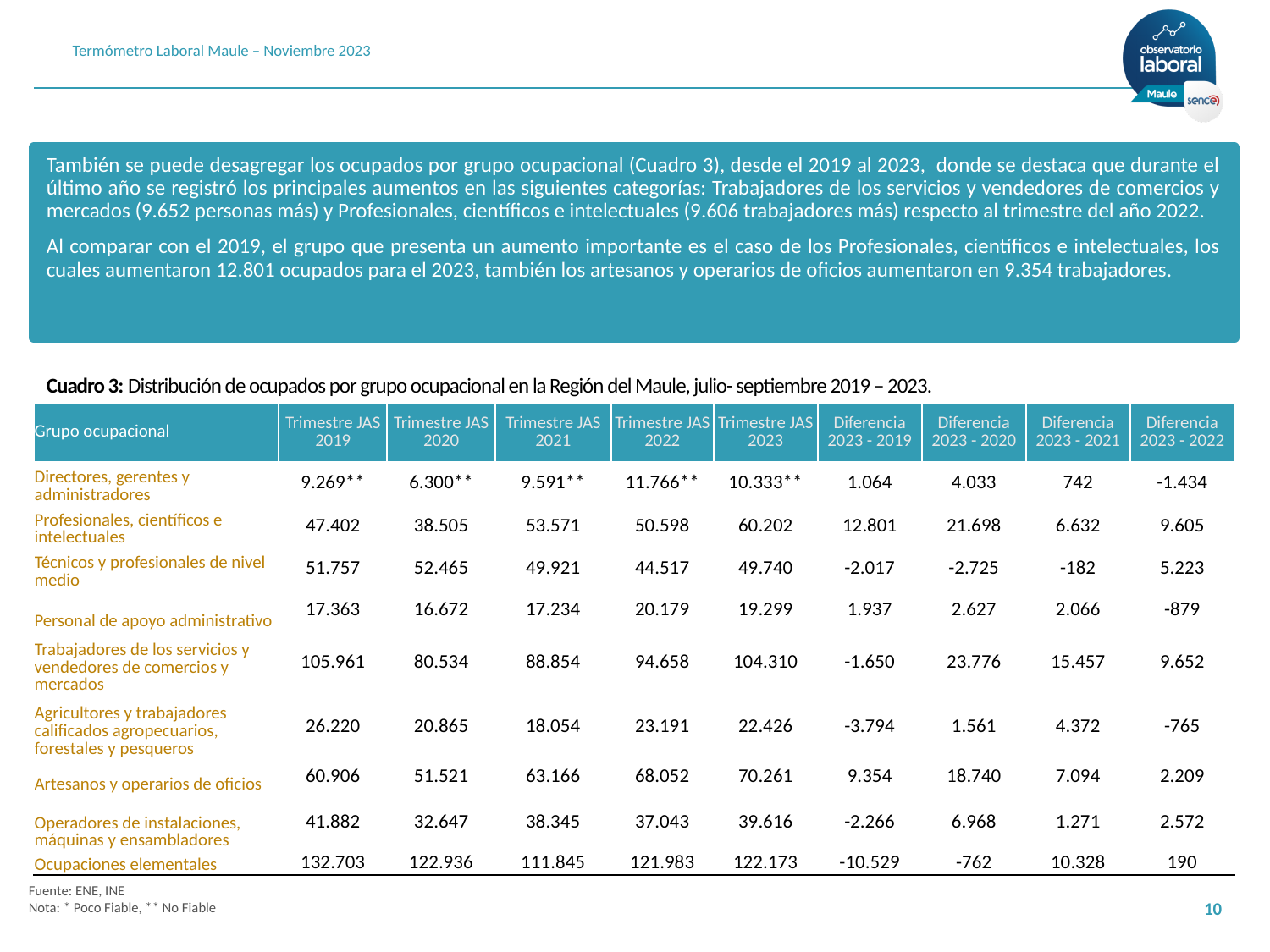

Termómetro Laboral Maule – Noviembre 2023
También se puede desagregar los ocupados por grupo ocupacional (Cuadro 3), desde el 2019 al 2023,  donde se destaca que durante el último año se registró los principales aumentos en las siguientes categorías: Trabajadores de los servicios y vendedores de comercios y mercados (9.652 personas más) y Profesionales, científicos e intelectuales (9.606 trabajadores más) respecto al trimestre del año 2022.
Al comparar con el 2019, el grupo que presenta un aumento importante es el caso de los Profesionales, científicos e intelectuales, los cuales aumentaron 12.801 ocupados para el 2023, también los artesanos y operarios de oficios aumentaron en 9.354 trabajadores.
Cuadro 3: Distribución de ocupados por grupo ocupacional en la Región del Maule, julio- septiembre 2019 – 2023.
| Grupo ocupacional | Trimestre JAS 2019 | Trimestre JAS 2020 | Trimestre JAS 2021 | Trimestre JAS 2022 | Trimestre JAS 2023 | Diferencia 2023 - 2019 | Diferencia 2023 - 2020 | Diferencia 2023 - 2021 | Diferencia 2023 - 2022 |
| --- | --- | --- | --- | --- | --- | --- | --- | --- | --- |
| Directores, gerentes y administradores | 9.269\*\* | 6.300\*\* | 9.591\*\* | 11.766\*\* | 10.333\*\* | 1.064 | 4.033 | 742 | -1.434 |
| Profesionales, científicos e intelectuales | 47.402 | 38.505 | 53.571 | 50.598 | 60.202 | 12.801 | 21.698 | 6.632 | 9.605 |
| Técnicos y profesionales de nivel medio | 51.757 | 52.465 | 49.921 | 44.517 | 49.740 | -2.017 | -2.725 | -182 | 5.223 |
| Personal de apoyo administrativo | 17.363 | 16.672 | 17.234 | 20.179 | 19.299 | 1.937 | 2.627 | 2.066 | -879 |
| Trabajadores de los servicios y vendedores de comercios y mercados | 105.961 | 80.534 | 88.854 | 94.658 | 104.310 | -1.650 | 23.776 | 15.457 | 9.652 |
| Agricultores y trabajadores calificados agropecuarios, forestales y pesqueros | 26.220 | 20.865 | 18.054 | 23.191 | 22.426 | -3.794 | 1.561 | 4.372 | -765 |
| Artesanos y operarios de oficios | 60.906 | 51.521 | 63.166 | 68.052 | 70.261 | 9.354 | 18.740 | 7.094 | 2.209 |
| Operadores de instalaciones, máquinas y ensambladores | 41.882 | 32.647 | 38.345 | 37.043 | 39.616 | -2.266 | 6.968 | 1.271 | 2.572 |
| Ocupaciones elementales | 132.703 | 122.936 | 111.845 | 121.983 | 122.173 | -10.529 | -762 | 10.328 | 190 |
Fuente: ENE, INE
Nota: * Poco Fiable, ** No Fiable
10